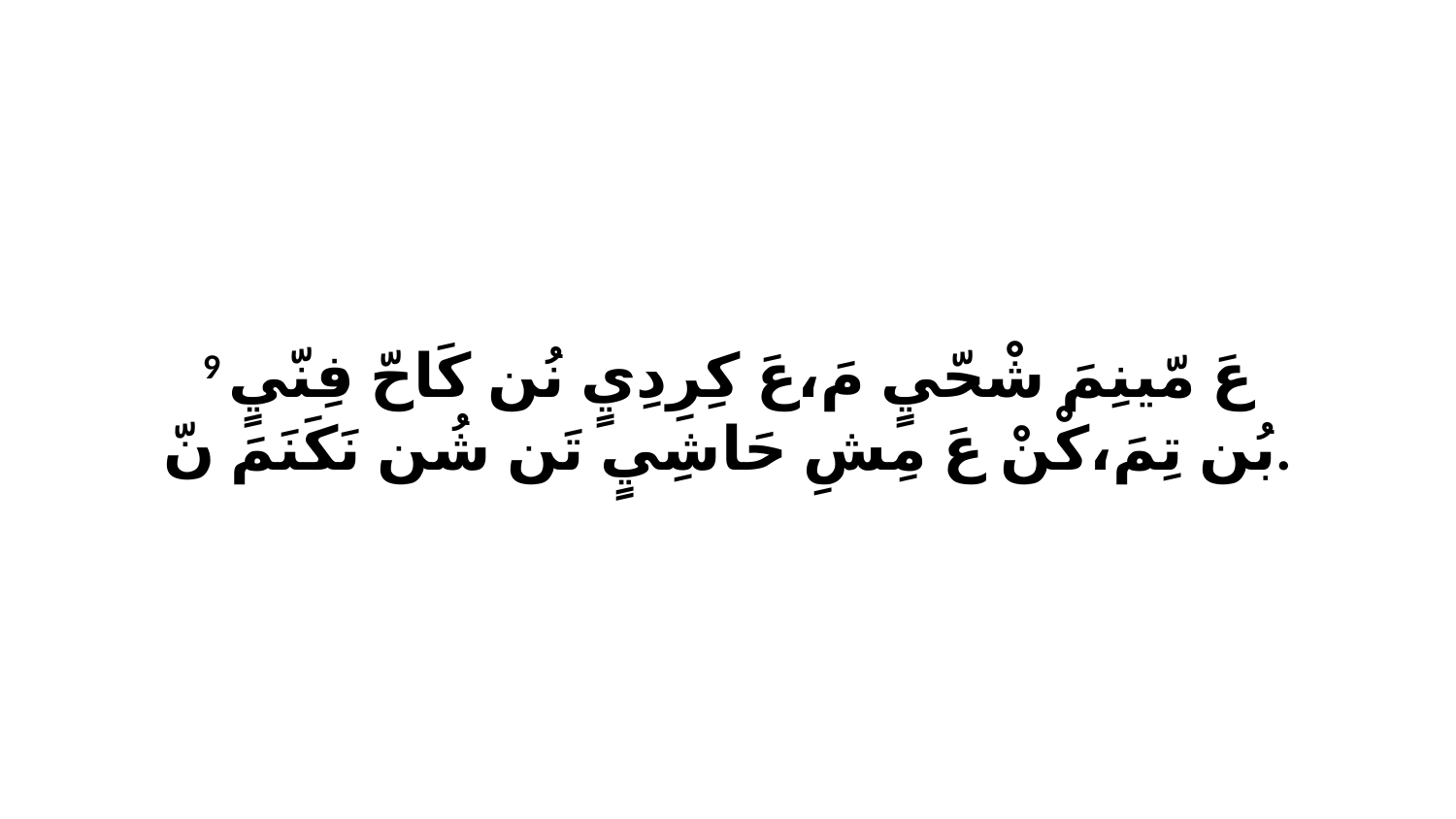

9 عَ مّينِمَ شْحّيٍ مَ،عَ كِرِدِيٍ نُن كَاحّ فِنّيٍ بُن تِمَ،كْنْ عَ مِشِ حَاشِيٍ تَن شُن نَكَنَمَ نّ.